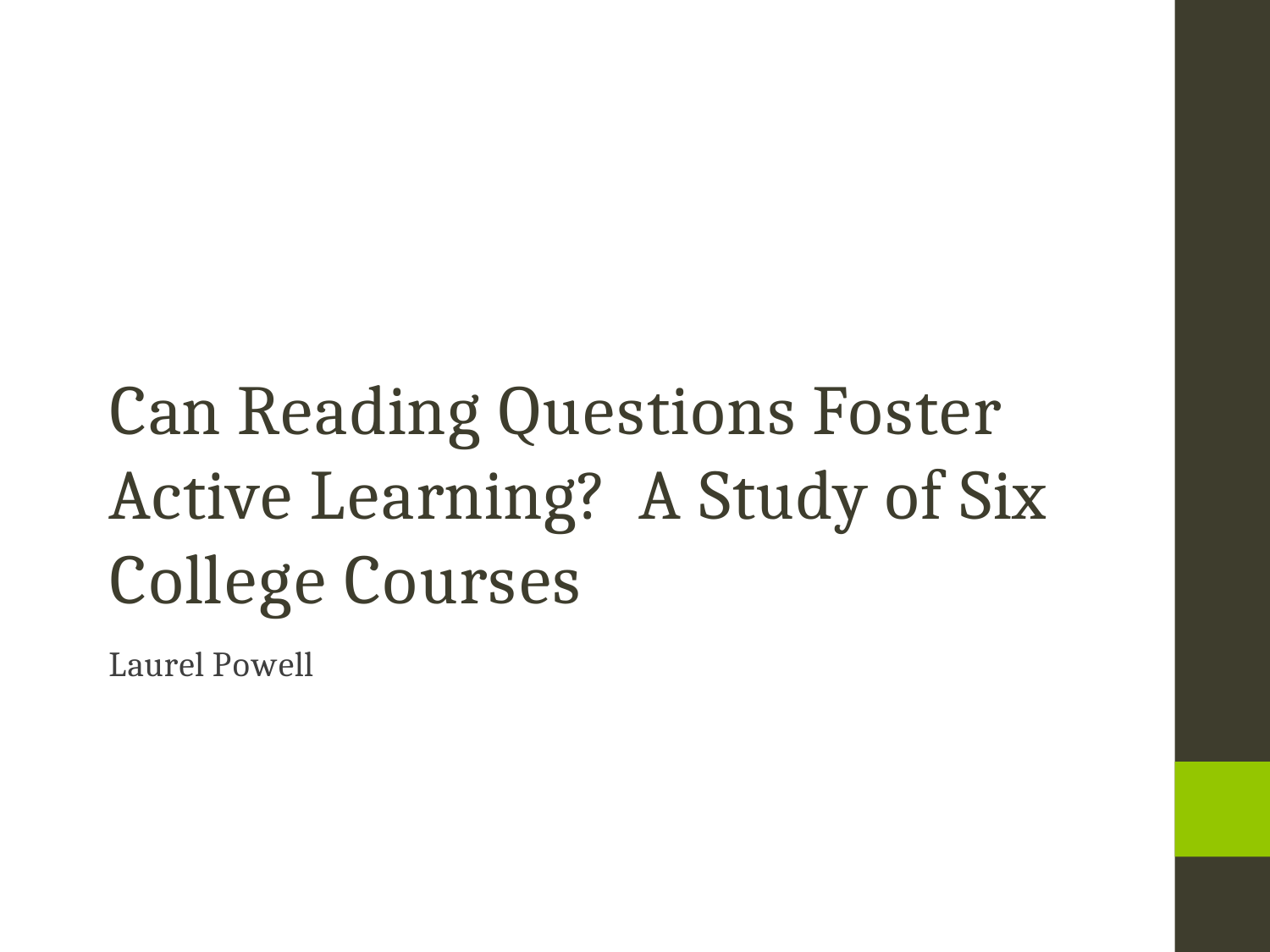

Can Reading Questions Foster Active Learning?  A Study of Six College Courses
Laurel Powell